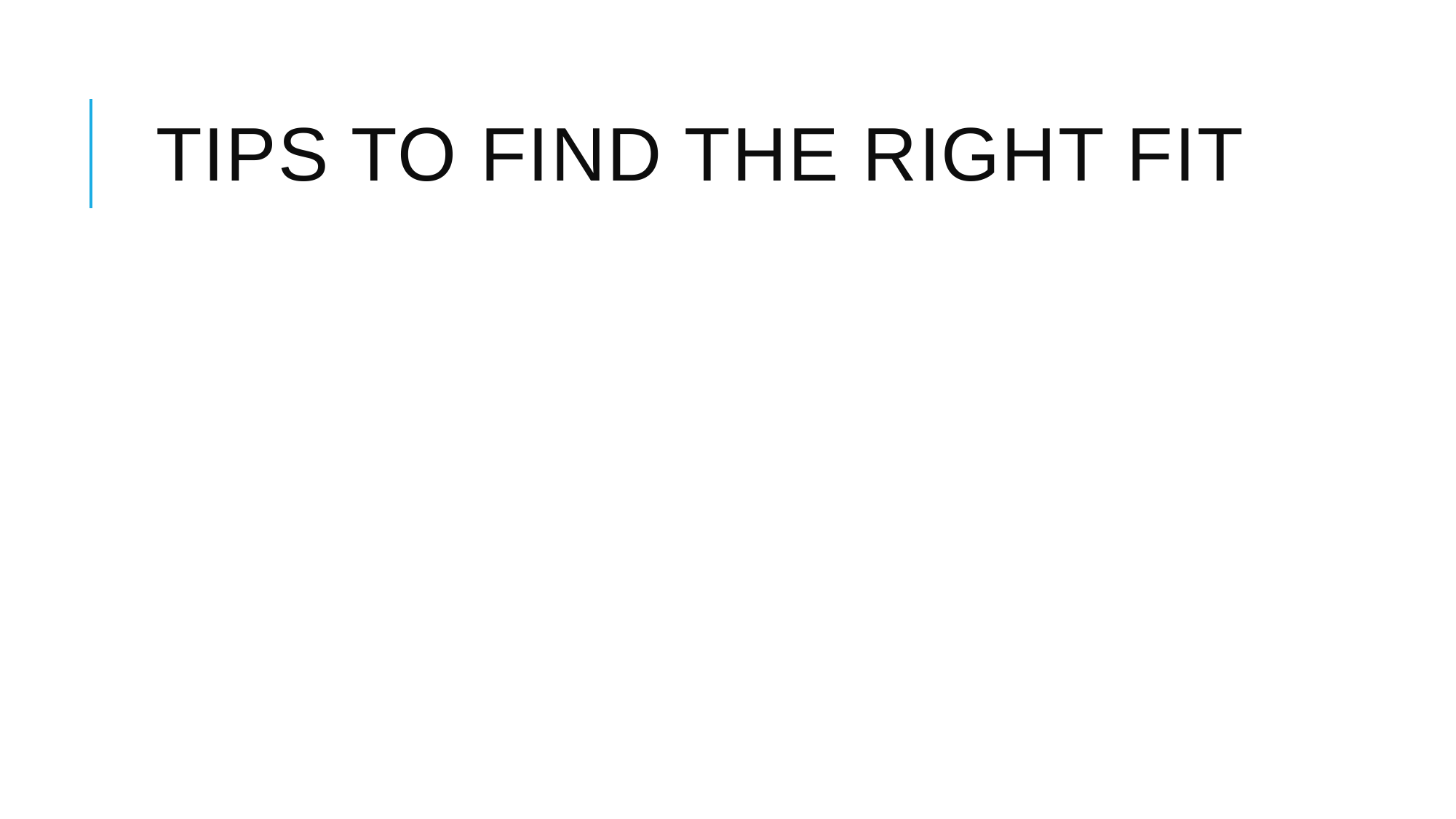

# Tips to Find the Right Fit
Ensure the list of qualifications are accurate
Partner with an educational institution
Model work behavior/culture
Take a tour
Include an assessment